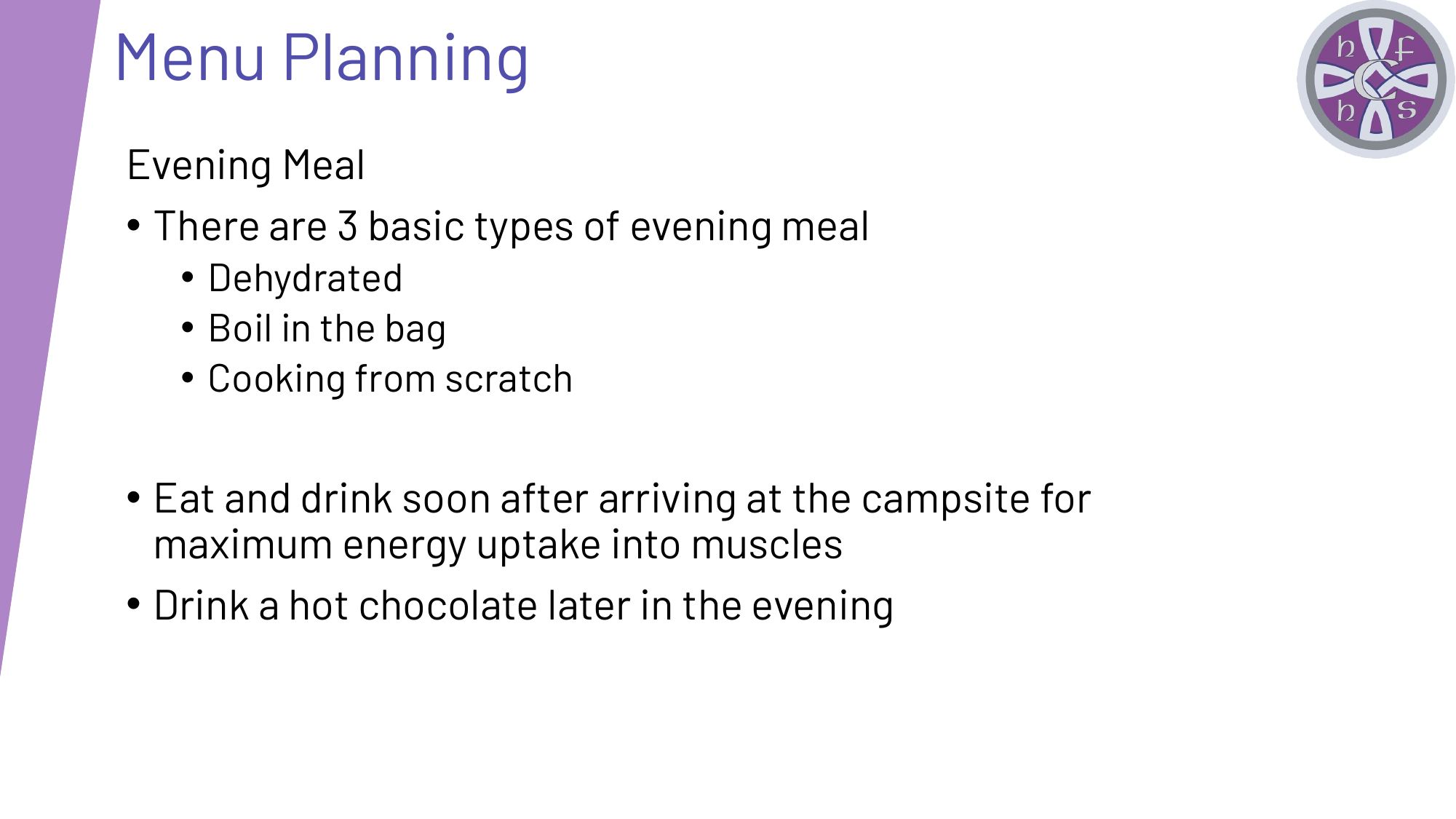

Menu Planning
Evening Meal
There are 3 basic types of evening meal
Dehydrated
Boil in the bag
Cooking from scratch

Eat and drink soon after arriving at the campsite for maximum energy uptake into muscles
Drink a hot chocolate later in the evening